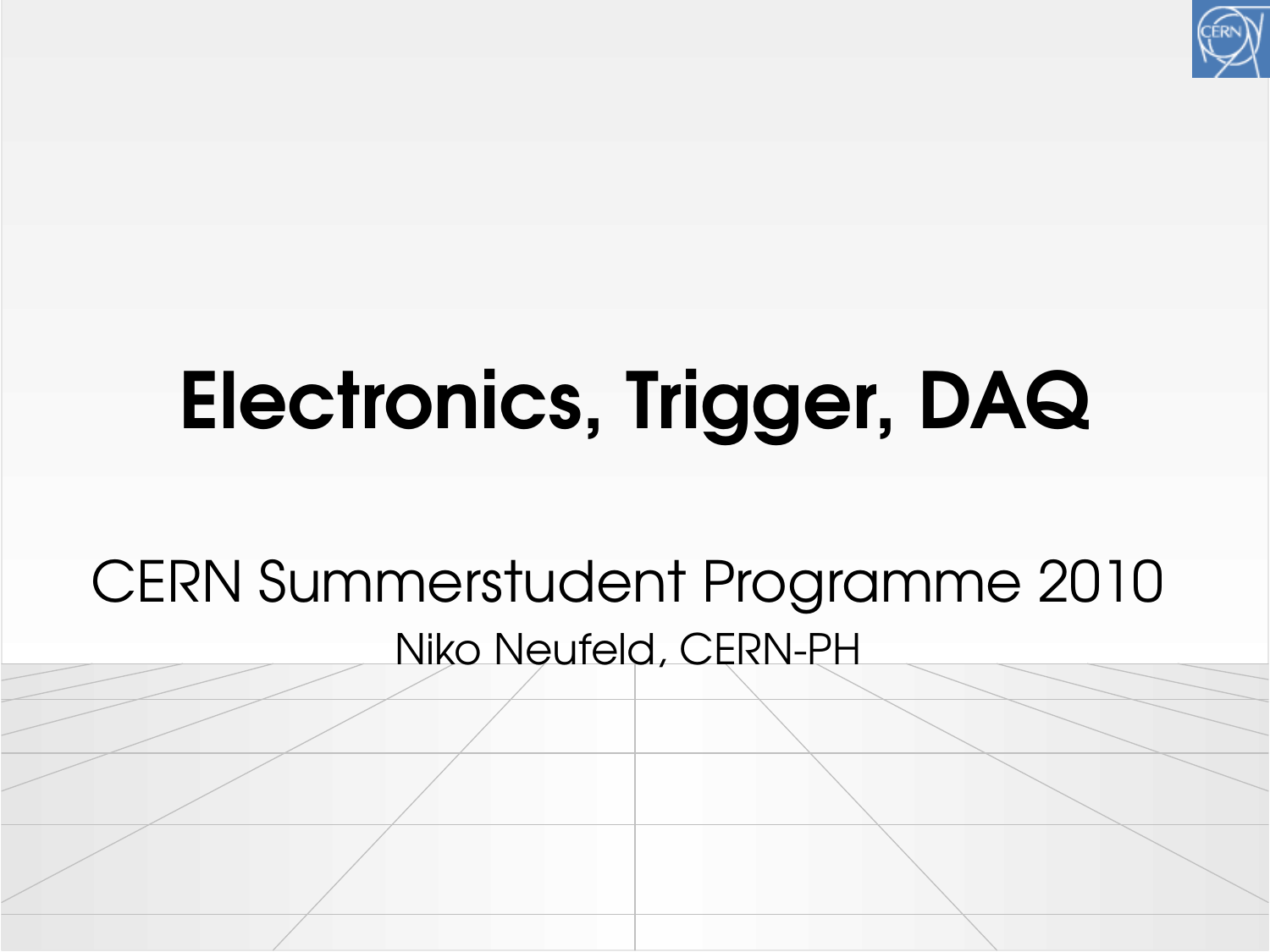

# Electronics, Trigger, DAQ
CERN Summerstudent Programme 2010
Niko Neufeld, CERN-PH